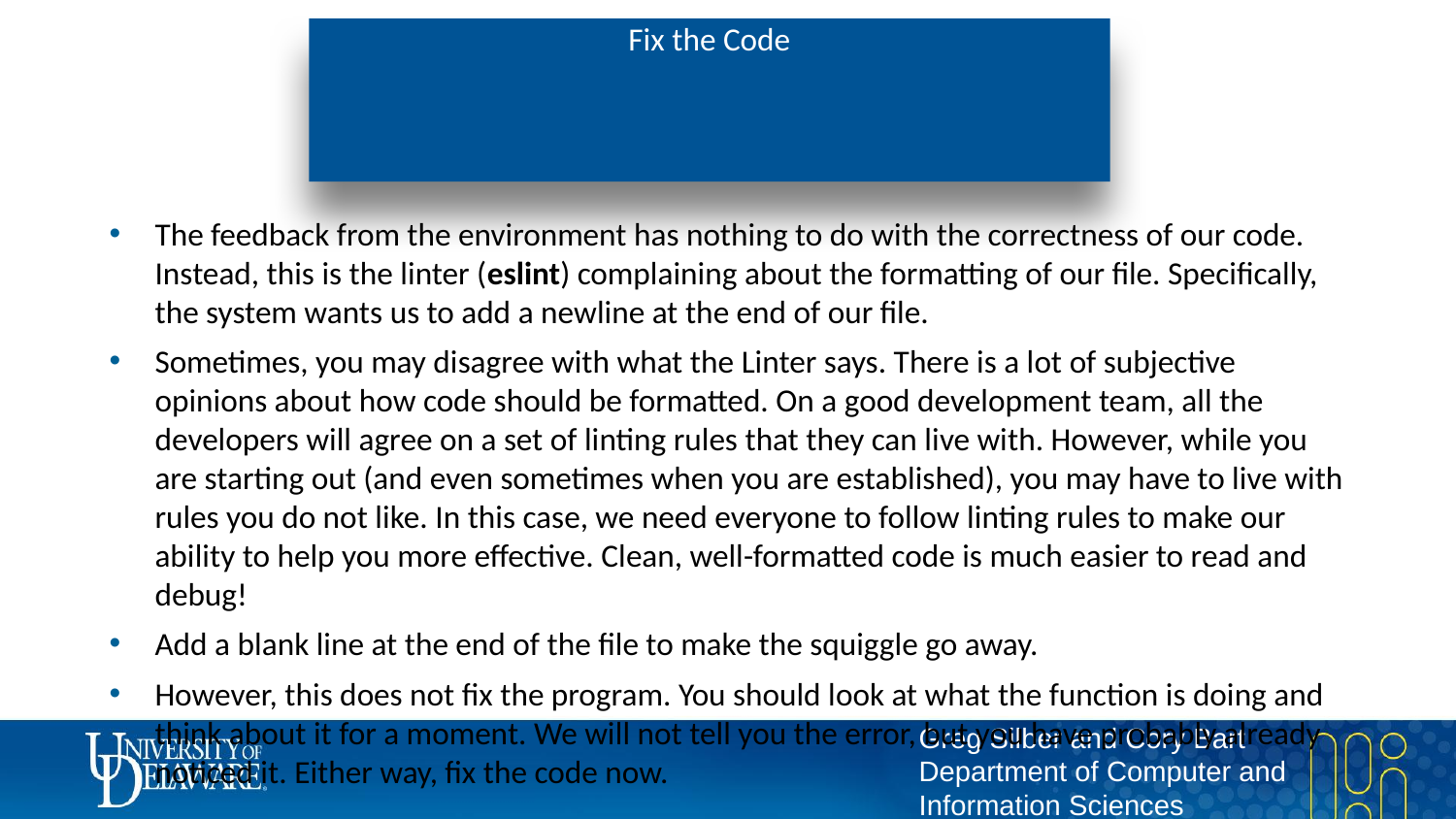

# Fix the Code

The feedback from the environment has nothing to do with the correctness of our code. Instead, this is the linter (eslint) complaining about the formatting of our file. Specifically, the system wants us to add a newline at the end of our file.
Sometimes, you may disagree with what the Linter says. There is a lot of subjective opinions about how code should be formatted. On a good development team, all the developers will agree on a set of linting rules that they can live with. However, while you are starting out (and even sometimes when you are established), you may have to live with rules you do not like. In this case, we need everyone to follow linting rules to make our ability to help you more effective. Clean, well-formatted code is much easier to read and debug!
Add a blank line at the end of the file to make the squiggle go away.
However, this does not fix the program. You should look at what the function is doing and think about it for a moment. We will not tell you the error, but you have probably already noticed it. Either way, fix the code now.